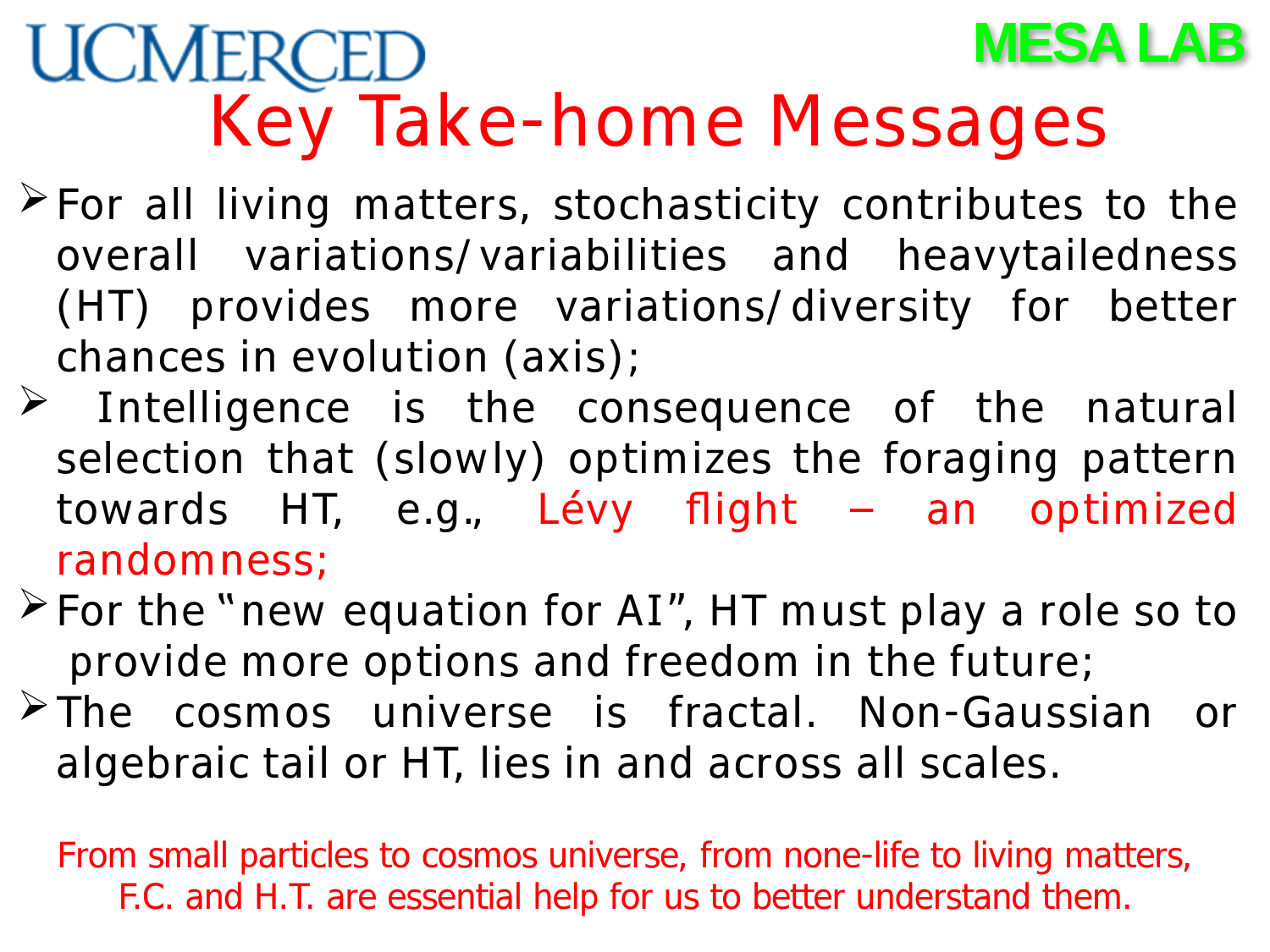

Key Take-home Messages
For all living matters, stochasticity contributes to the overall variations/variabilities and heavytailedness (HT) provides more variations/diversity for better chances in evolution (axis);
 Intelligence is the consequence of the natural selection that (slowly) optimizes the foraging pattern towards HT, e.g., Lévy flight – an optimized randomness;
For the “new equation for AI”, HT must play a role so to  provide more options and freedom in the future;
The cosmos universe is fractal. Non-Gaussian or algebraic tail or HT, lies in and across all scales.
From small particles to cosmos universe, from none-life to living matters, F.C. and H.T. are essential help for us to better understand them.